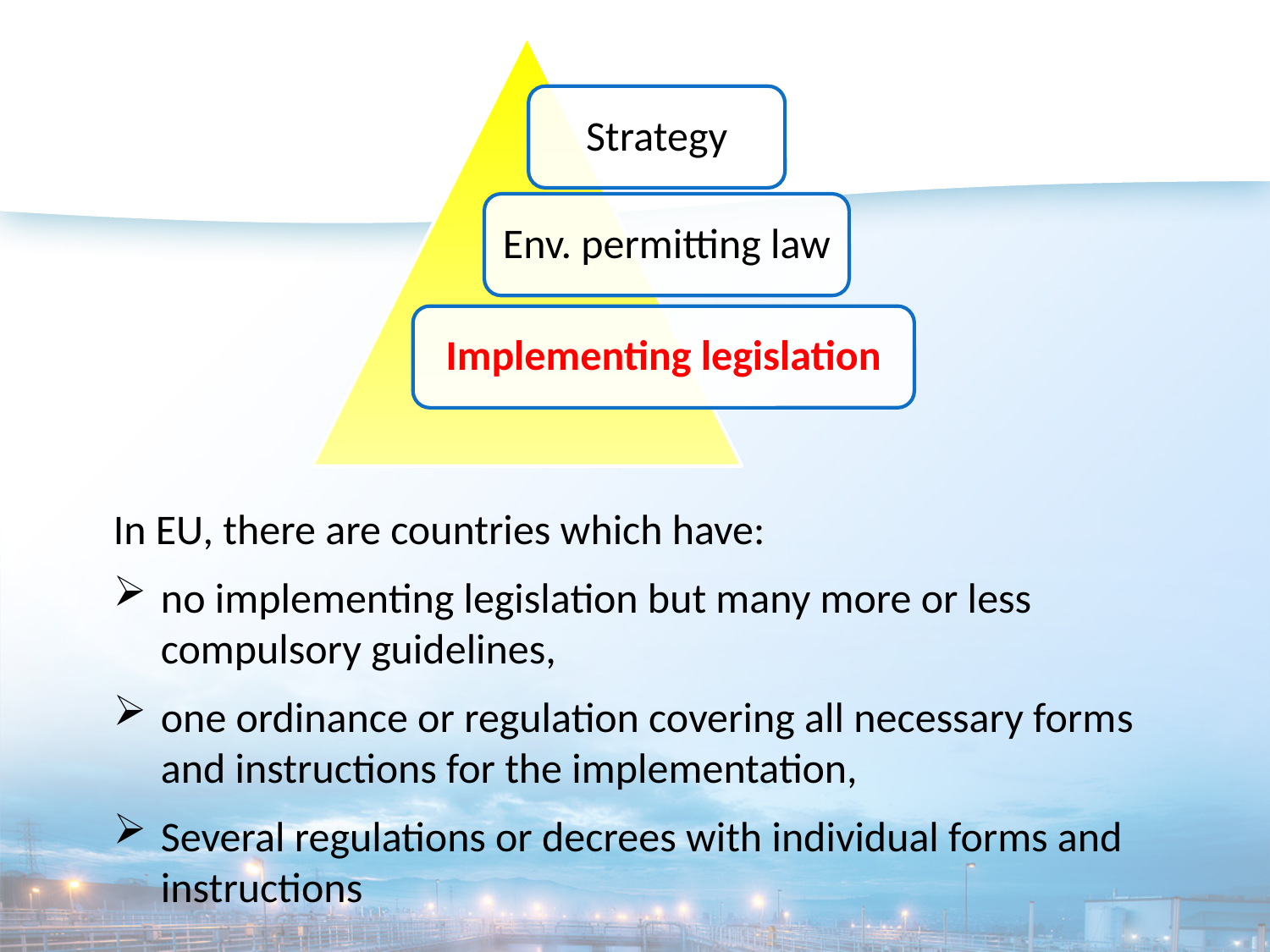

Strategy
Env. permitting law
Implementing legislation
In EU, there are countries which have:
no implementing legislation but many more or less compulsory guidelines,
one ordinance or regulation covering all necessary forms and instructions for the implementation,
Several regulations or decrees with individual forms and instructions